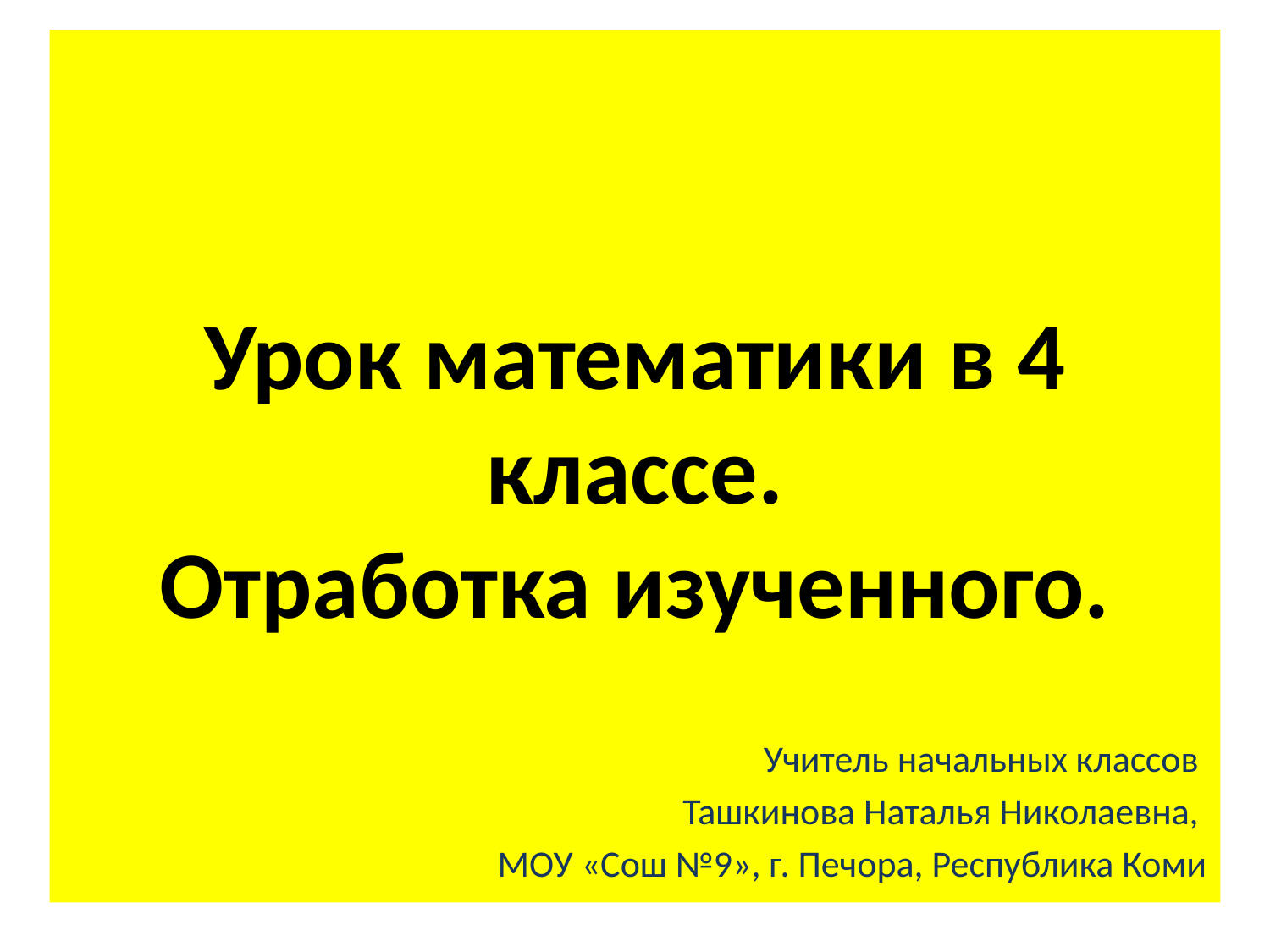

# Урок математики в 4 классе. Отработка изученного.

Учитель начальных классов
Ташкинова Наталья Николаевна,
МОУ «Сош №9», г. Печора, Республика Коми